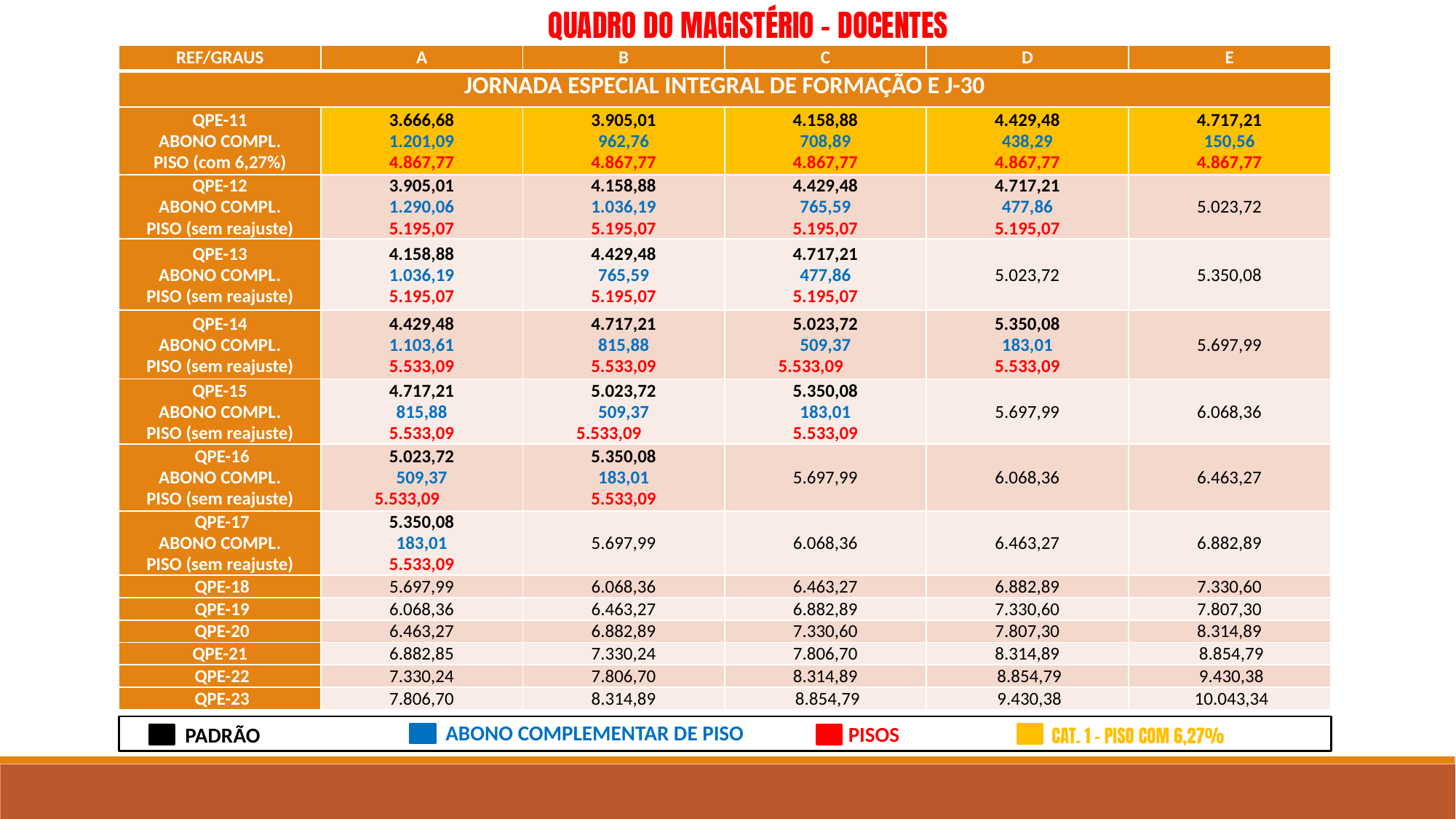

QUADRO DO MAGISTÉRIO – DOCENTES
| REF/GRAUS | A | B | C | D | E |
| --- | --- | --- | --- | --- | --- |
| JORNADA ESPECIAL INTEGRAL DE FORMAÇÃO E J-30 |  |  |  |  |  |
| QPE-11 ABONO COMPL. PISO (com 6,27%) | 3.666,68 1.201,09 4.867,77 | 3.905,01 962,76 4.867,77 | 4.158,88 708,89 4.867,77 | 4.429,48 438,29 4.867,77 | 4.717,21 150,56 4.867,77 |
| QPE-12 ABONO COMPL. PISO (sem reajuste) | 3.905,01 1.290,06 5.195,07 | 4.158,88 1.036,19 5.195,07 | 4.429,48 765,59 5.195,07 | 4.717,21 477,86 5.195,07 | 5.023,72 |
| QPE-13 ABONO COMPL. PISO (sem reajuste) | 4.158,88 1.036,19 5.195,07 | 4.429,48 765,59 5.195,07 | 4.717,21 477,86 5.195,07 | 5.023,72 | 5.350,08 |
| QPE-14 ABONO COMPL. PISO (sem reajuste) | 4.429,48 1.103,61 5.533,09 | 4.717,21 815,88 5.533,09 | 5.023,72 509,37 5.533,09 | 5.350,08 183,01 5.533,09 | 5.697,99 |
| QPE-15 ABONO COMPL. PISO (sem reajuste) | 4.717,21 815,88 5.533,09 | 5.023,72 509,37 5.533,09 | 5.350,08 183,01 5.533,09 | 5.697,99 | 6.068,36 |
| QPE-16 ABONO COMPL. PISO (sem reajuste) | 5.023,72 509,37 5.533,09 | 5.350,08 183,01 5.533,09 | 5.697,99 | 6.068,36 | 6.463,27 |
| QPE-17 ABONO COMPL. PISO (sem reajuste) | 5.350,08 183,01 5.533,09 | 5.697,99 | 6.068,36 | 6.463,27 | 6.882,89 |
| QPE-18 | 5.697,99 | 6.068,36 | 6.463,27 | 6.882,89 | 7.330,60 |
| QPE-19 | 6.068,36 | 6.463,27 | 6.882,89 | 7.330,60 | 7.807,30 |
| QPE-20 | 6.463,27 | 6.882,89 | 7.330,60 | 7.807,30 | 8.314,89 |
| QPE-21 | 6.882,85 | 7.330,24 | 7.806,70 | 8.314,89 | 8.854,79 |
| QPE-22 | 7.330,24 | 7.806,70 | 8.314,89 | 8.854,79 | 9.430,38 |
| QPE-23 | 7.806,70 | 8.314,89 | 8.854,79 | 9.430,38 | 10.043,34 |
ABONO COMPLEMENTAR DE PISO
                                                               PISOS
PADRÃO
CAT. 1 – PISO COM 6,27%